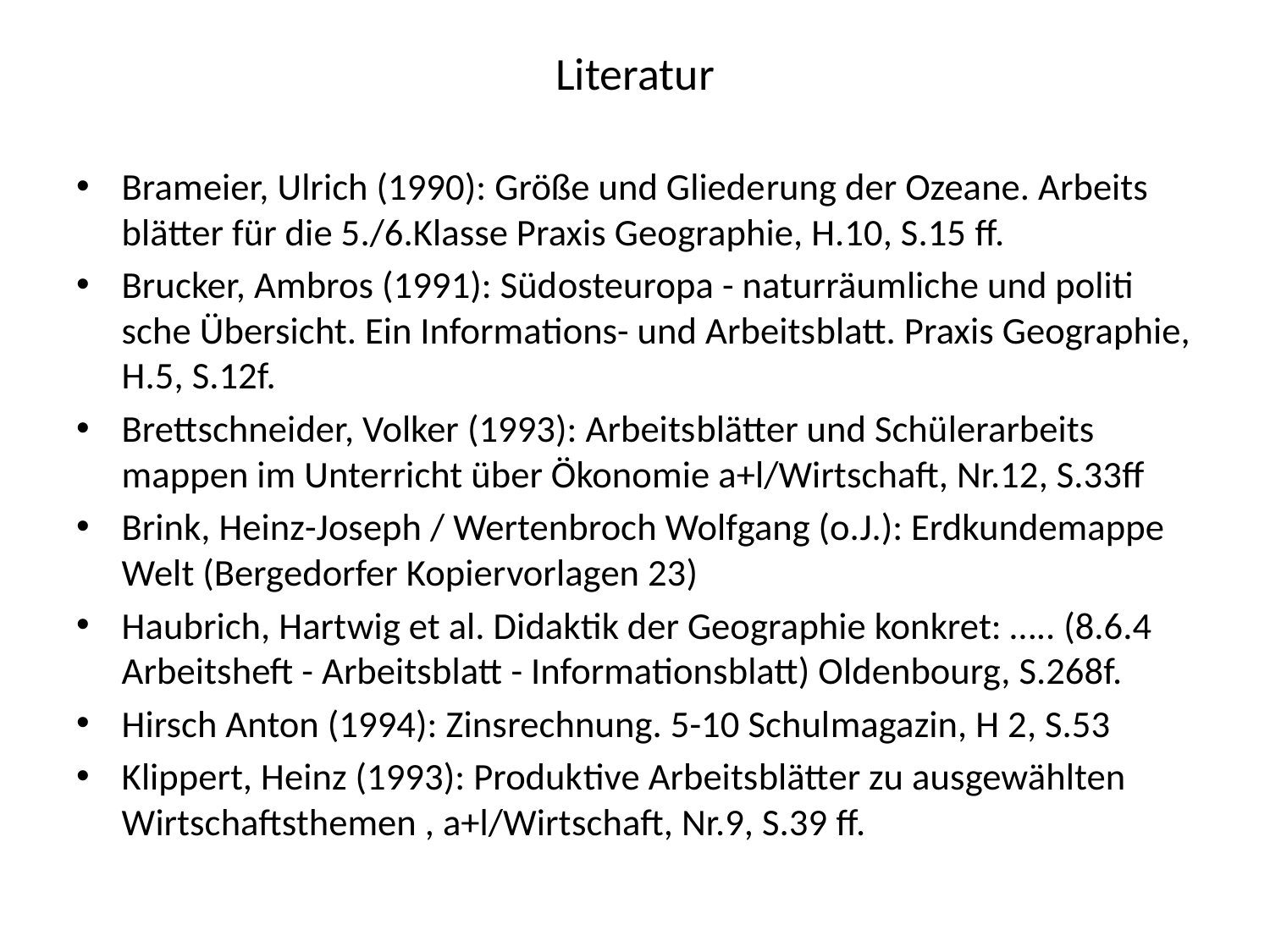

# Lite­ratur
Bram­eier, Ulrich (1990): Größe und Gliede­rung der Ozeane. Arbeits­blät­ter für die 5./6.Klasse Praxis Geo­gra­phie, H.10, S.15 ff.
Bru­cker, Ambros (1991): Süd­ost­europa - natur­räum­liche und politi­sche Über­sicht. Ein Informa­tions- und Arbeits­blatt. Praxis Geo­gra­phie, H.5, S.12f.
Brett­schnei­der, Volker (1993): Arbeits­blät­ter und Schü­ler­arbeits­mappen im Unter­richt über Ökono­mie a+l/Wirt­schaft, Nr.12, S.33ff
Brink, Heinz-Joseph / Wertenbroch Wolf­gang (o.J.): Erdkundemappe Welt (Bergedorfer Kopier­vor­lagen 23)
Haubrich, Hart­wig et al. Didak­tik der Geo­gra­phie kon­kret: ….. (8.6.4 Arbeits­heft - Arbeits­blatt - Informa­tions­blatt) Oldenbourg, S.268f.
Hirsch Anton (1994): Zins­rech­nung. 5-10 Schul­maga­zin, H 2, S.53
Klippert, Heinz (1993): Produk­tive Arbeits­blät­ter zu aus­gewähl­ten Wirt­schaftsthemen , a+l/Wirt­schaft, Nr.9, S.39 ff.